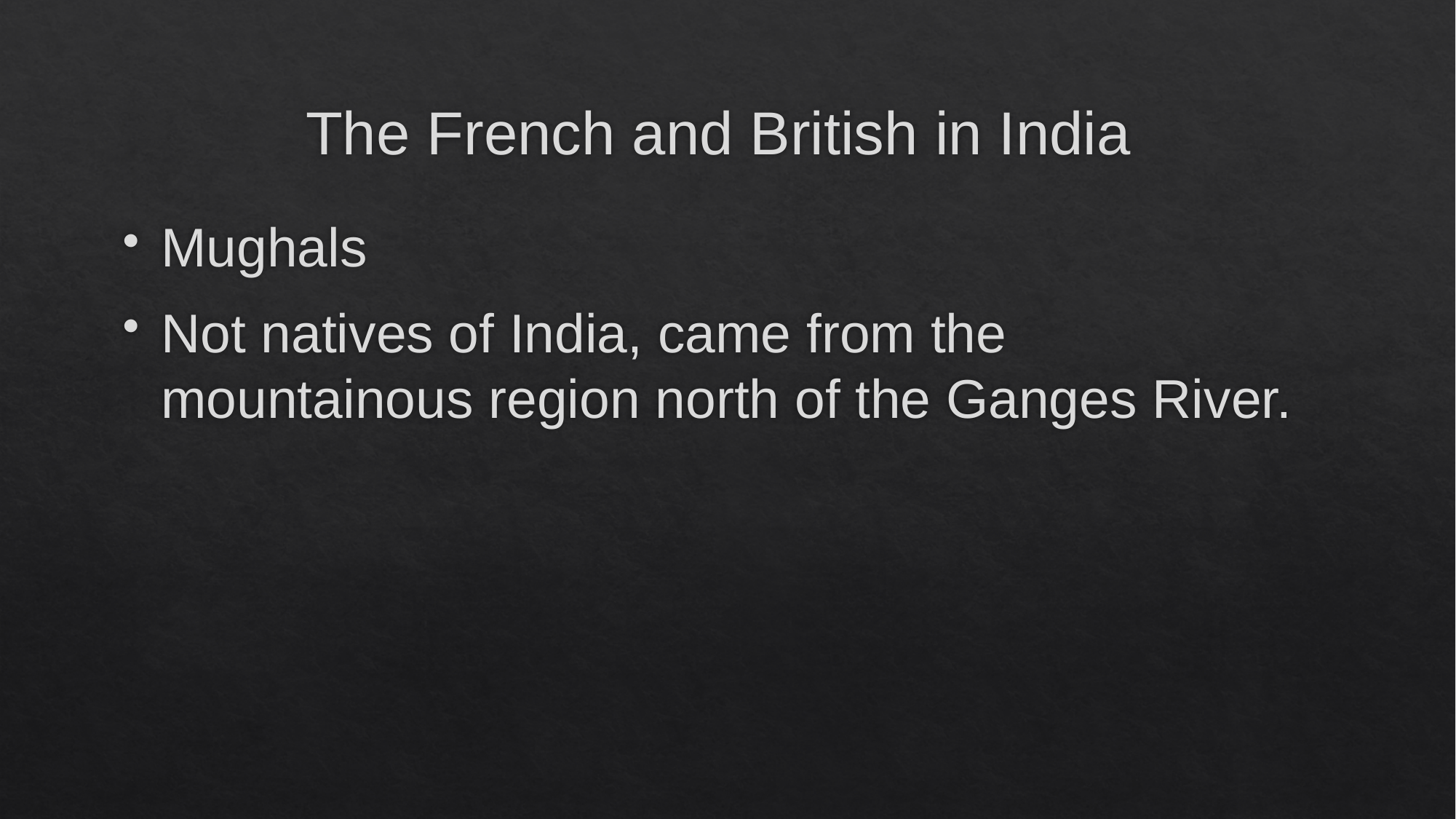

# The French and British in India
Mughals
Not natives of India, came from the mountainous region north of the Ganges River.